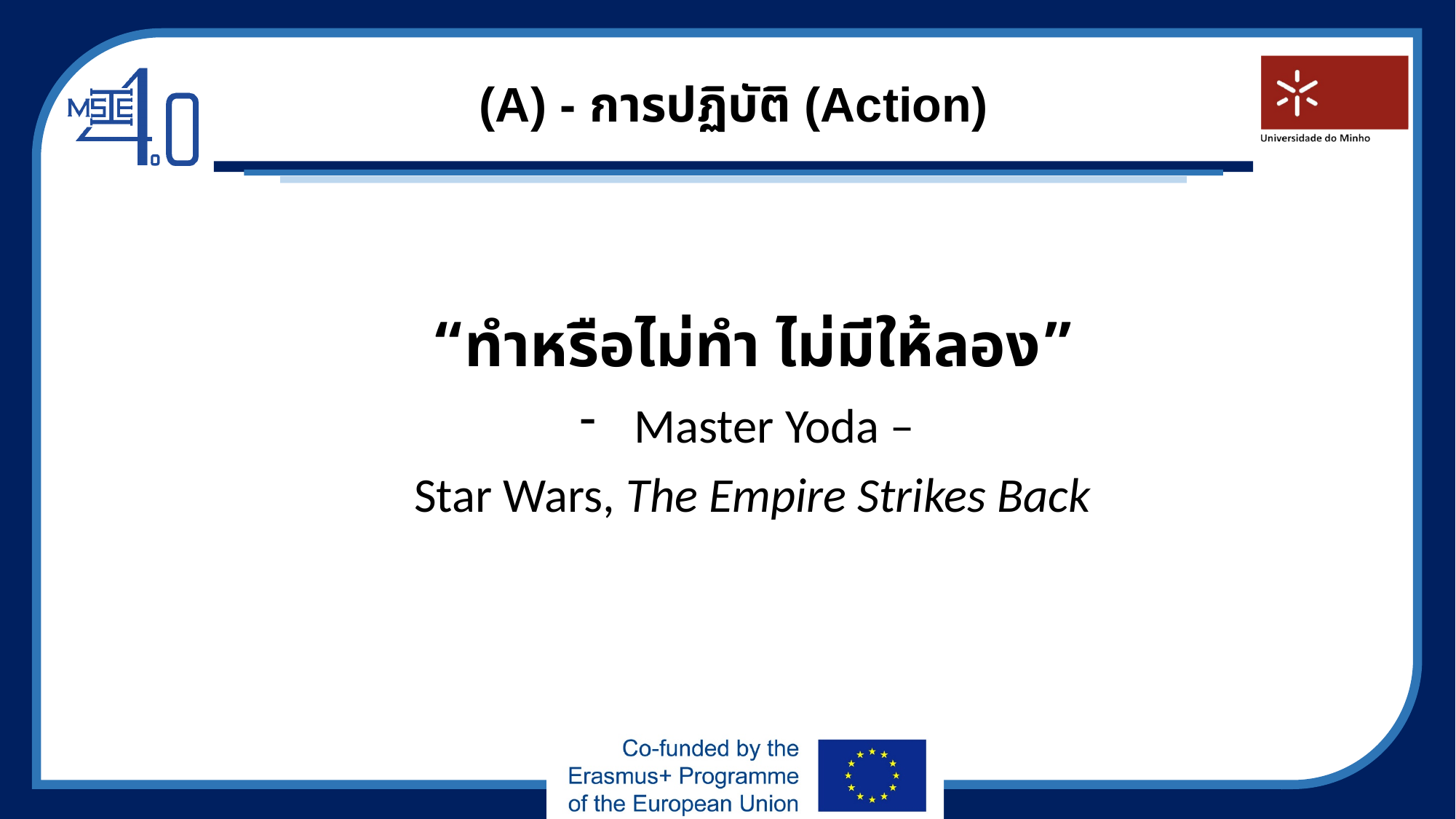

# (A) - การปฏิบัติ (Action)
“ทำหรือไม่ทำ ไม่มีให้ลอง”
Master Yoda –
Star Wars, The Empire Strikes Back